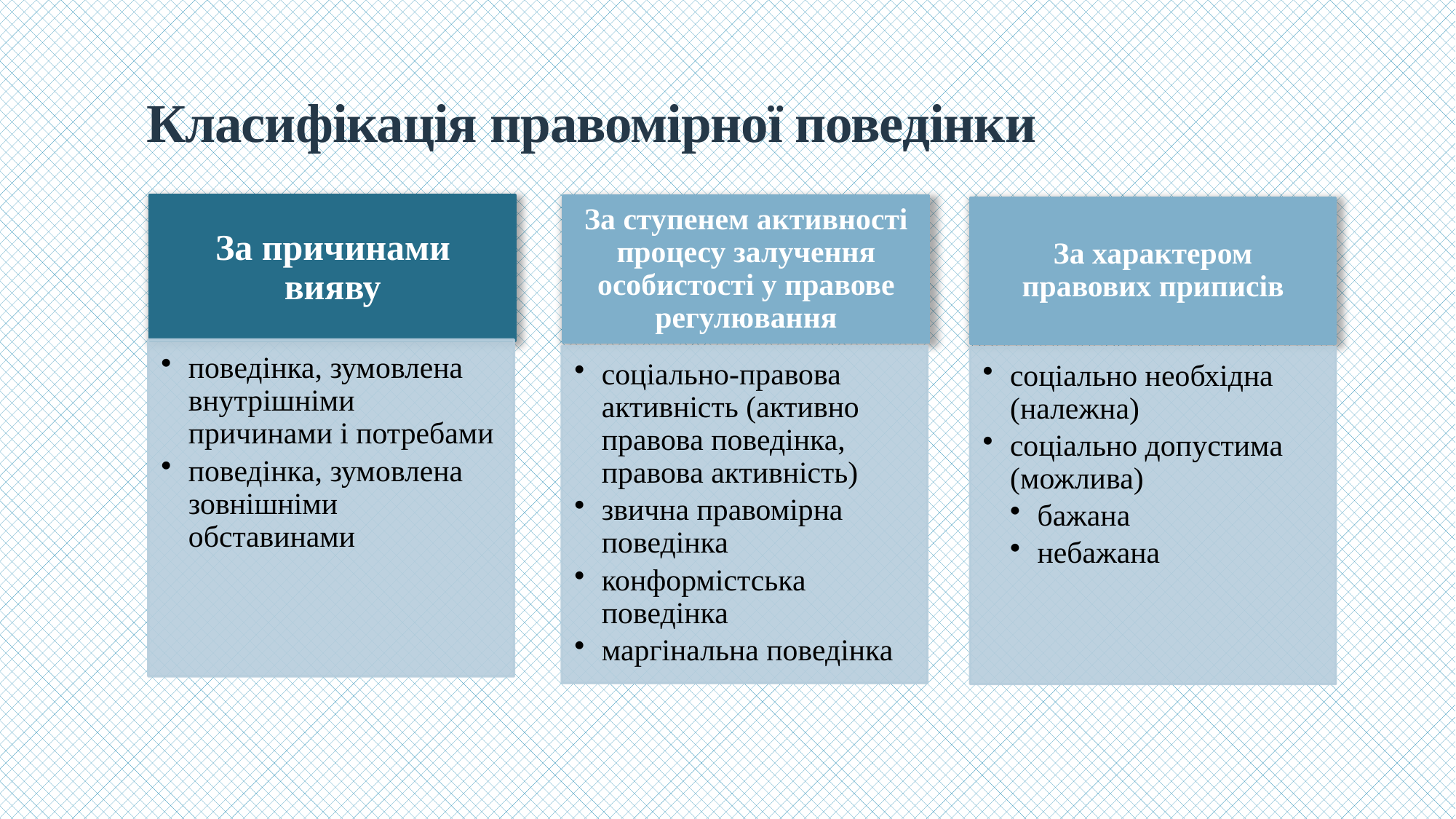

# Класифікація правомірної поведінки
За причинами вияву
поведінка, зумовлена внутрішніми причинами і потребами
поведінка, зумовлена зовнішніми обставинами
За ступенем активності процесу залучення особистості у правове регулювання
соціально-правова активність (активно правова поведінка, правова активність)
звична правомірна поведінка
конформістська поведінка
маргінальна поведінка
За характером правових приписів
соціально необхідна (належна)
соціально допустима (можлива)
бажана
небажана